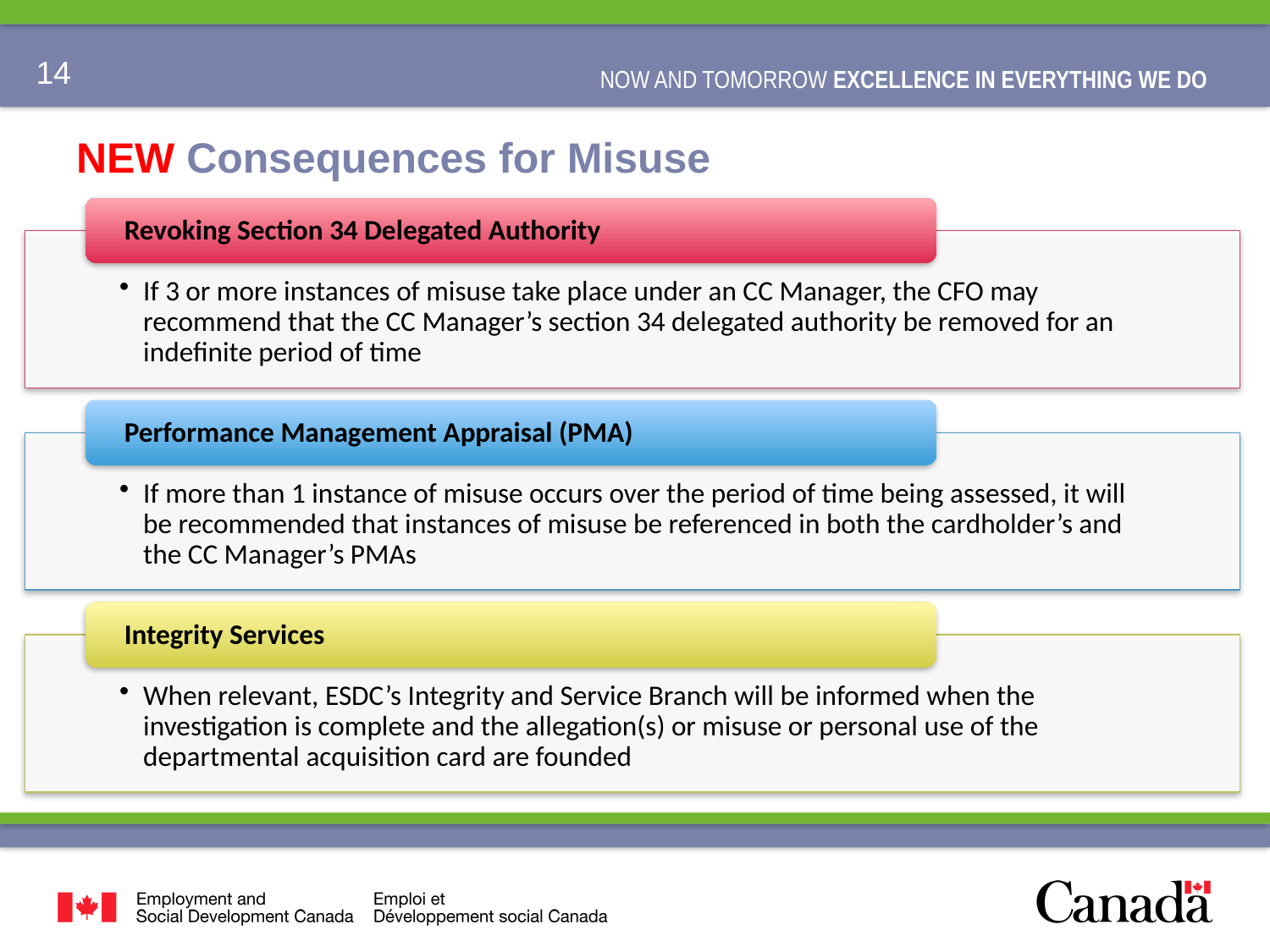

# NEW Consequences for Misuse
If 3 or more instances of misuse take place under an CC Manager, the CFO may recommend that the CC Manager’s section 34 delegated authority be removed for an indefinite period of time
Revoking Section 34 Delegated Authority
If more than 1 instance of misuse occurs over the period of time being assessed, it will be recommended that instances of misuse be referenced in both the cardholder’s and the CC Manager’s PMAs
Performance Management Appraisal (PMA)
When relevant, ESDC’s Integrity and Service Branch will be informed when the investigation is complete and the allegation(s) or misuse or personal use of the departmental acquisition card are founded
Integrity Services